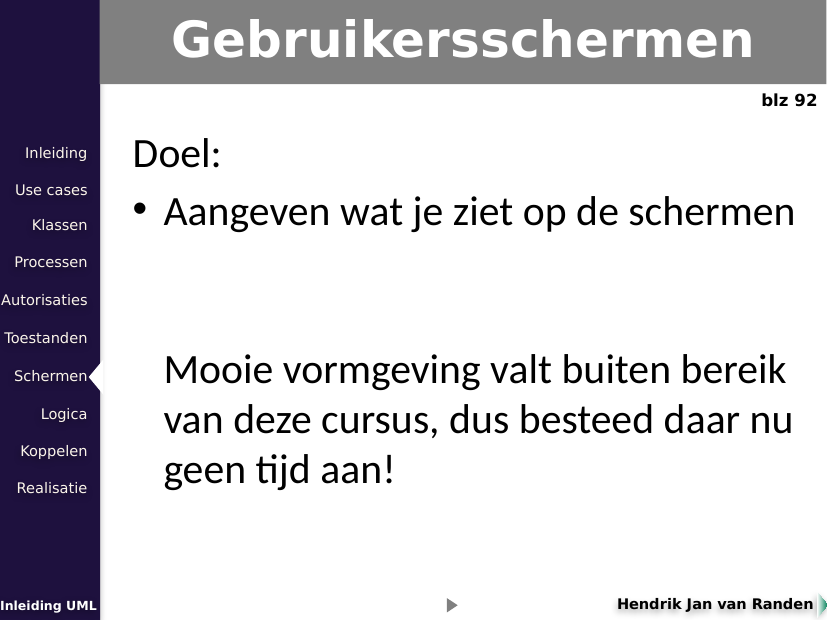

Gebruikersschermen
blz 92
Doel:
Aangeven wat je ziet op de schermen
	Mooie vormgeving valt buiten bereik van deze cursus, dus besteed daar nu geen tijd aan!